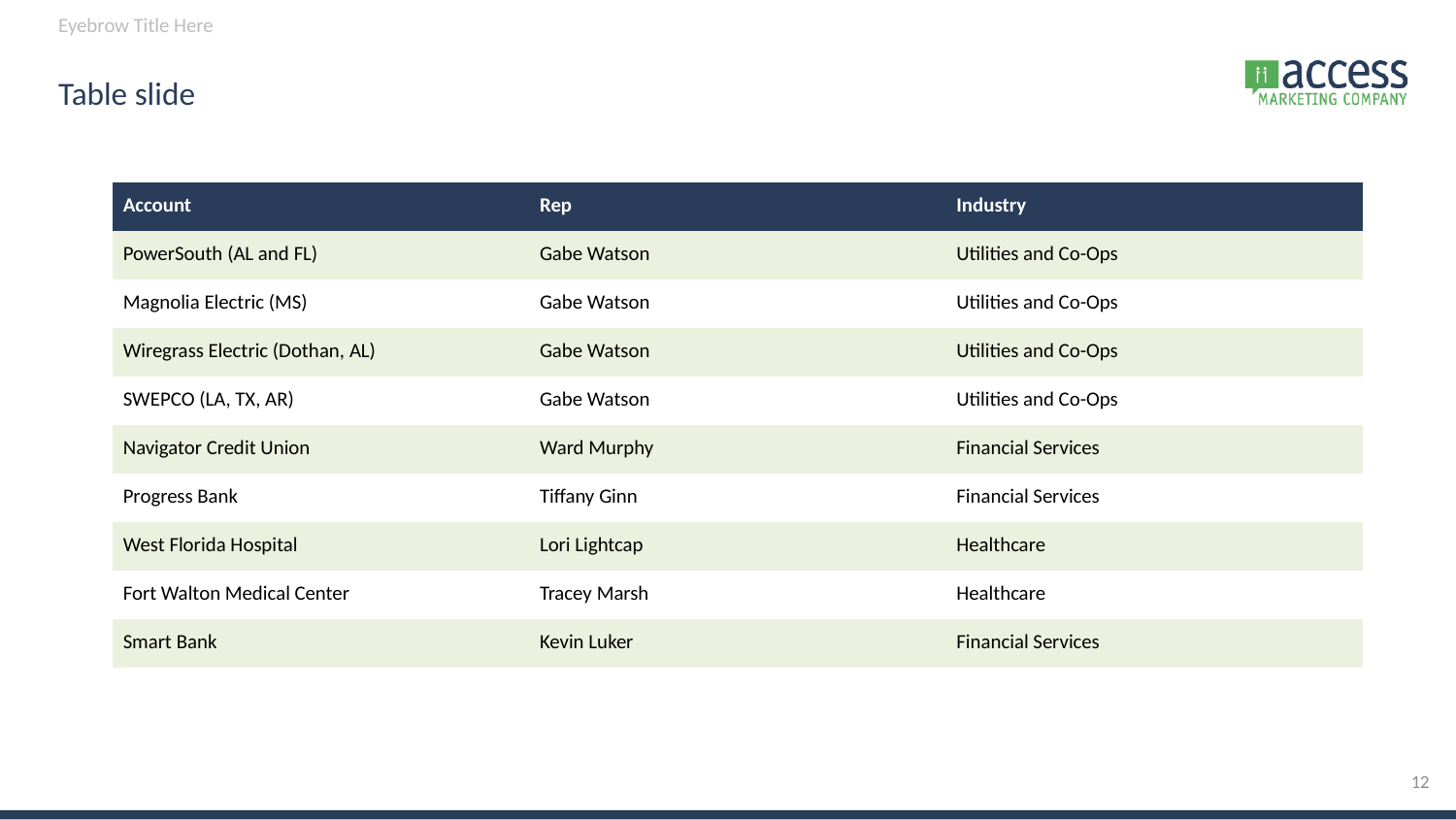

# Table slide
| Account | Rep | Industry |
| --- | --- | --- |
| PowerSouth (AL and FL) | Gabe Watson | Utilities and Co-Ops |
| Magnolia Electric (MS) | Gabe Watson | Utilities and Co-Ops |
| Wiregrass Electric (Dothan, AL) | Gabe Watson | Utilities and Co-Ops |
| SWEPCO (LA, TX, AR) | Gabe Watson | Utilities and Co-Ops |
| Navigator Credit Union | Ward Murphy | Financial Services |
| Progress Bank | Tiffany Ginn | Financial Services |
| West Florida Hospital | Lori Lightcap | Healthcare |
| Fort Walton Medical Center | Tracey Marsh | Healthcare |
| Smart Bank | Kevin Luker | Financial Services |
12